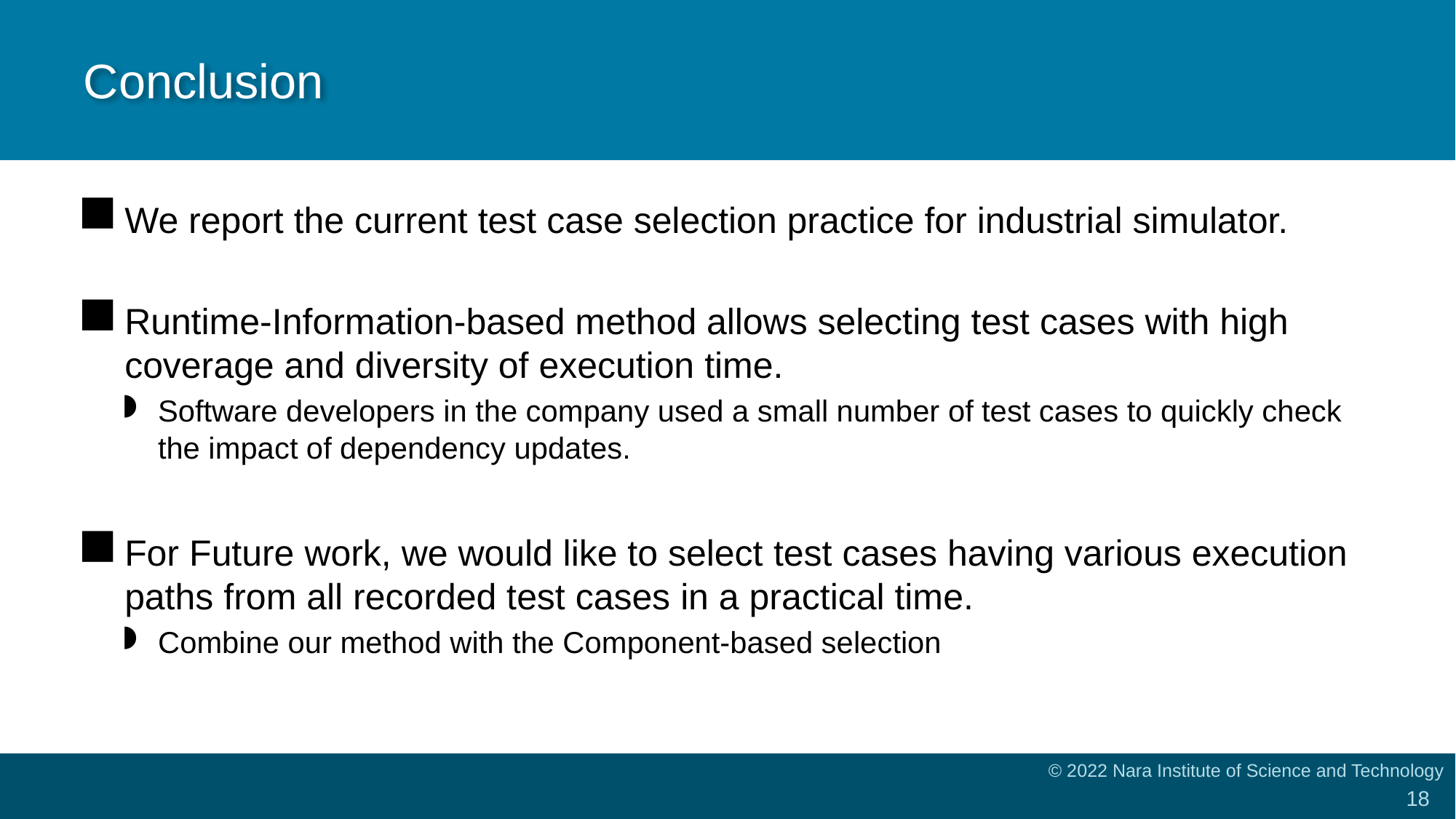

# Conclusion
We report the current test case selection practice for industrial simulator.

Runtime-Information-based method allows selecting test cases with high coverage and diversity of execution time.
Software developers in the company used a small number of test cases to quickly check the impact of dependency updates.

For Future work, we would like to select test cases having various execution paths from all recorded test cases in a practical time.
Combine our method with the Component-based selection